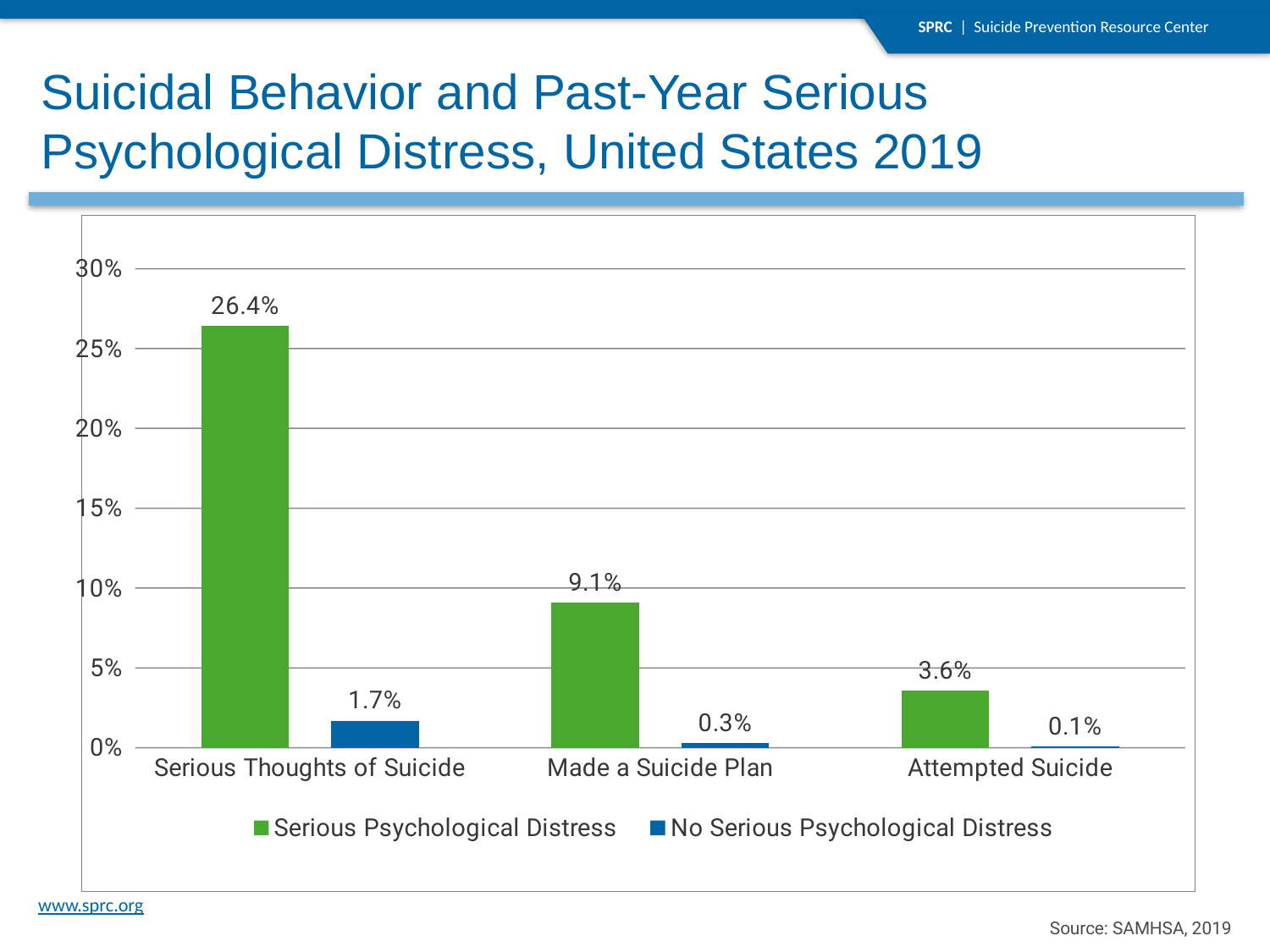

Suicidal Behavior and Past-Year Serious Psychological Distress, United States 2019

### Chart

| Category | Serious Psychological Distress | No Serious Psychological Distress |
|---|---|---|
| Serious Thoughts of Suicide | 0.264 | 0.017 |
| Made a Suicide Plan | 0.091 | 0.003 |
| Attempted Suicide | 0.036 | 0.001 |
Source: SAMHSA, 2019